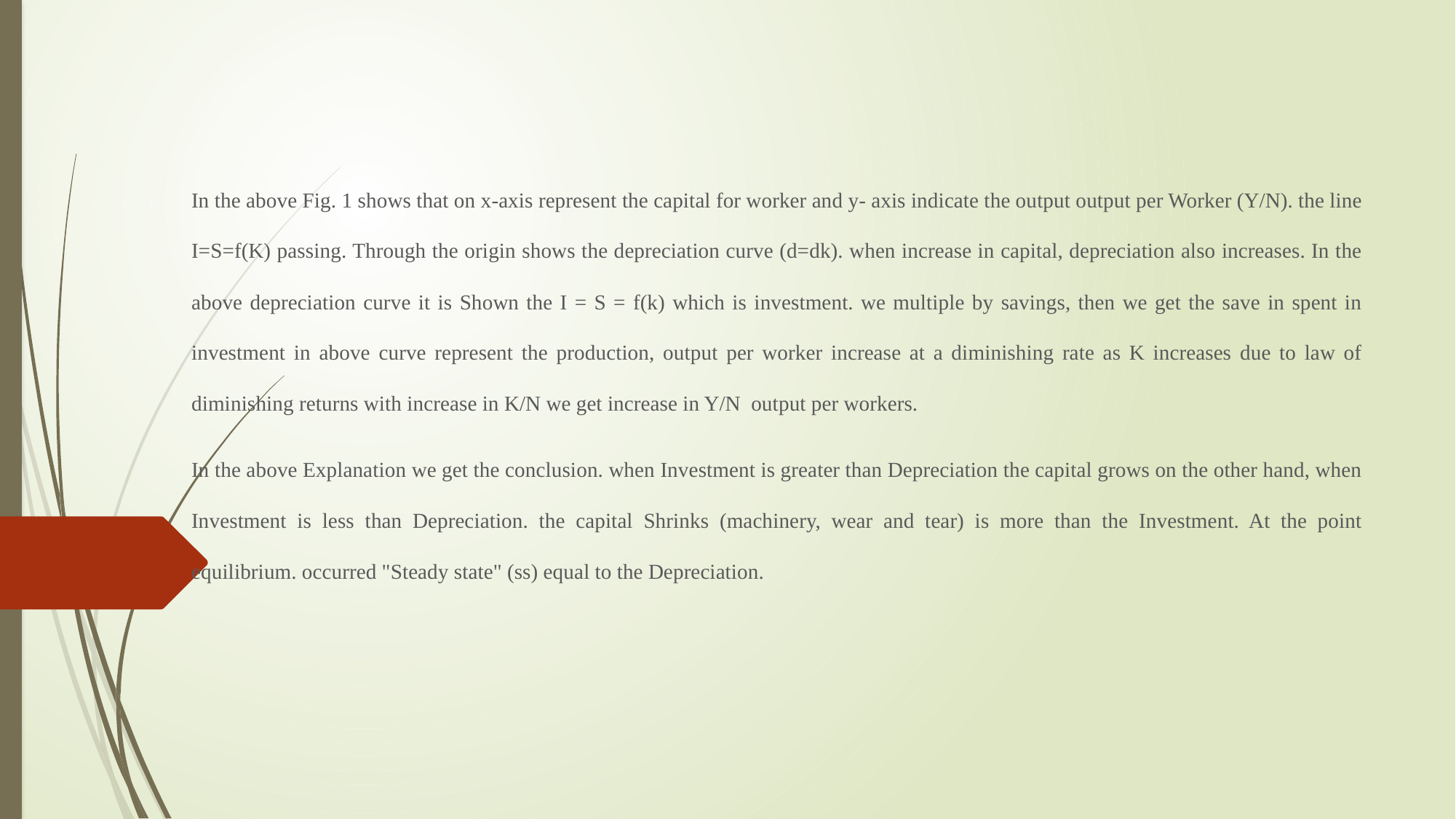

In the above Fig. 1 shows that on x-axis represent the capital for worker and y- axis indicate the output output per Worker (Y/N). the line I=S=f(K) passing. Through the origin shows the depreciation curve (d=dk). when increase in capital, depreciation also increases. In the above depreciation curve it is Shown the I = S = f(k) which is investment. we multiple by savings, then we get the save in spent in investment in above curve represent the production, output per worker increase at a diminishing rate as K increases due to law of diminishing returns with increase in K/N we get increase in Y/N  output per workers.
In the above Explanation we get the conclusion. when Investment is greater than Depreciation the capital grows on the other hand, when Investment is less than Depreciation. the capital Shrinks (machinery, wear and tear) is more than the Investment. At the point equilibrium. occurred "Steady state" (ss) equal to the Depreciation.